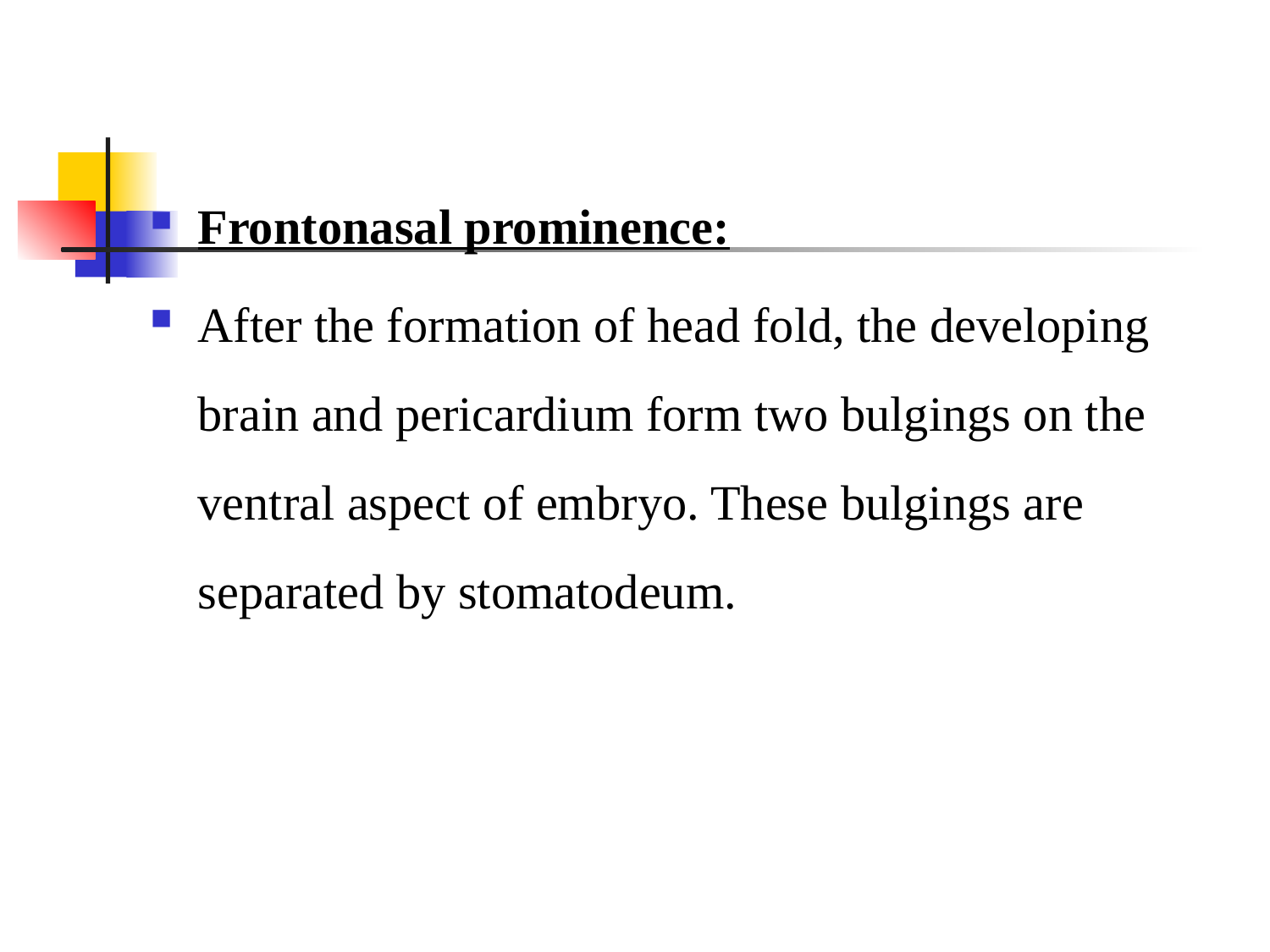

Frontonasal prominence:
After the formation of head fold, the developing brain and pericardium form two bulgings on the ventral aspect of embryo. These bulgings are separated by stomatodeum.